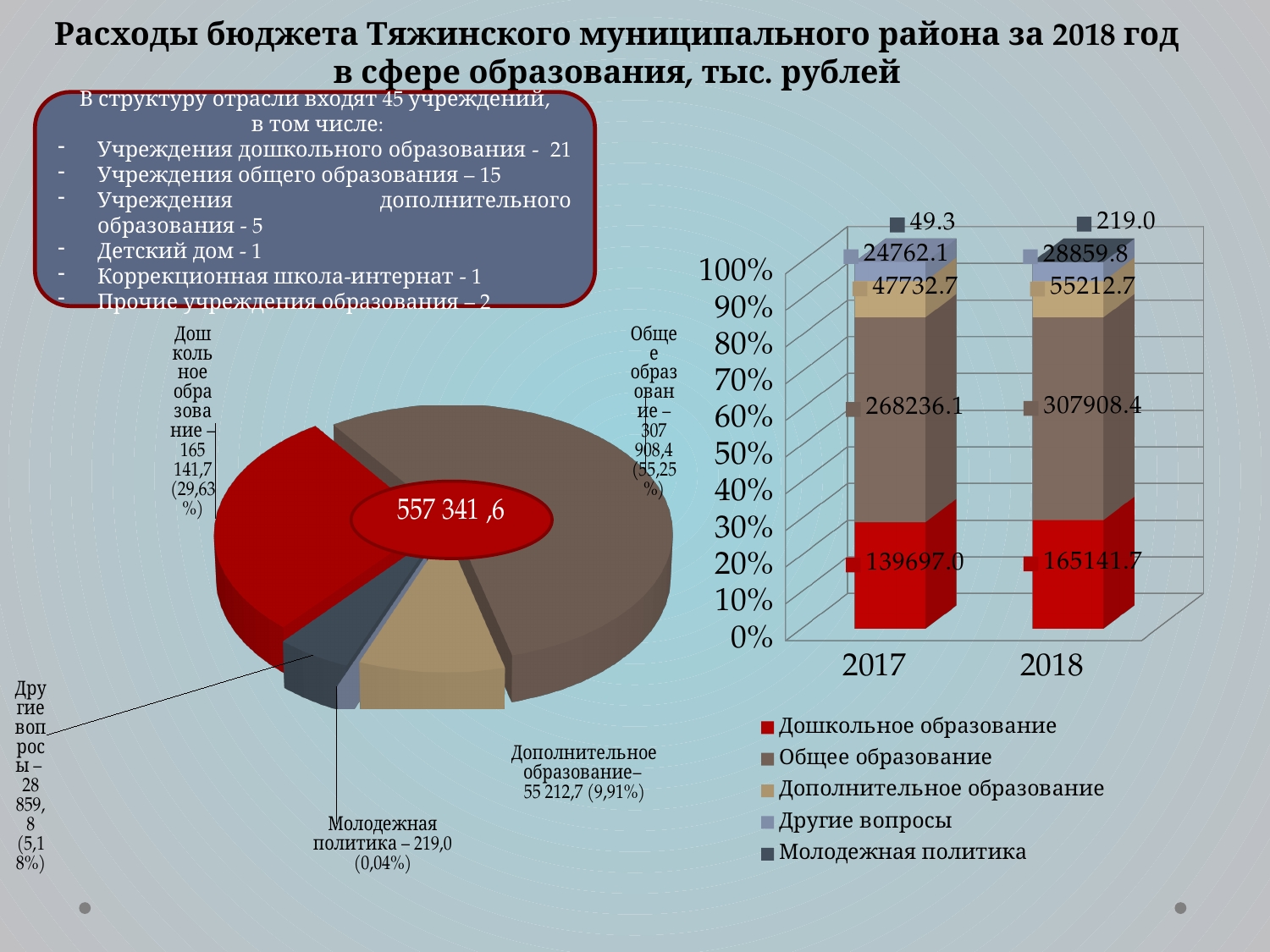

# Расходы бюджета Тяжинского муниципального района за 2018 год в сфере образования, тыс. рублей
В структуру отрасли входят 45 учреждений,
 в том числе:
Учреждения дошкольного образования -  21
Учреждения общего образования – 15
Учреждения дополнительного образования - 5
Детский дом - 1
Коррекционная школа-интернат - 1
Прочие учреждения образования – 2

[unsupported chart]

[unsupported chart]